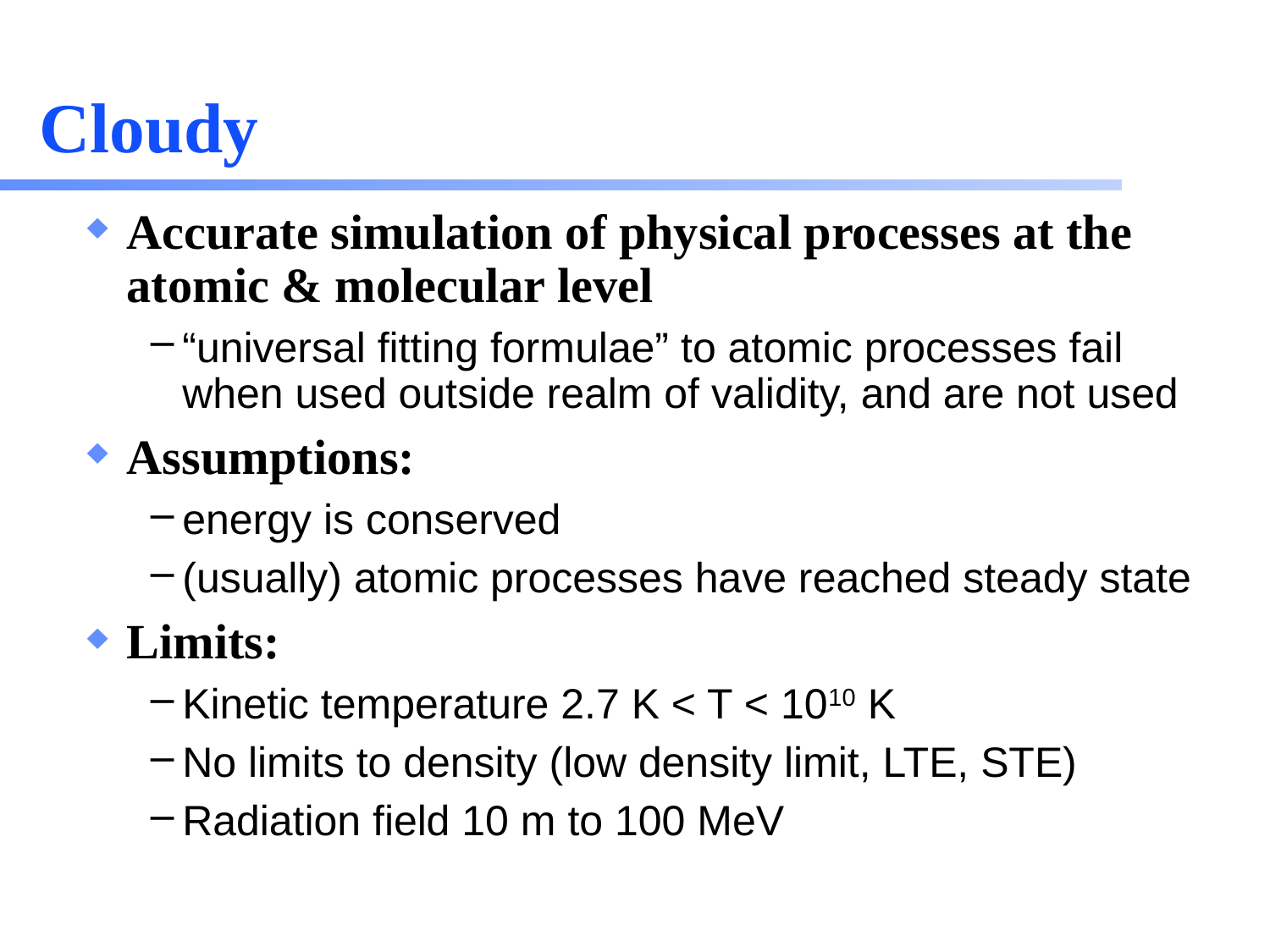

# Cloudy
Accurate simulation of physical processes at the atomic & molecular level
“universal fitting formulae” to atomic processes fail when used outside realm of validity, and are not used
Assumptions:
energy is conserved
(usually) atomic processes have reached steady state
Limits:
Kinetic temperature 2.7 K < T < 1010 K
No limits to density (low density limit, LTE, STE)
Radiation field 10 m to 100 MeV